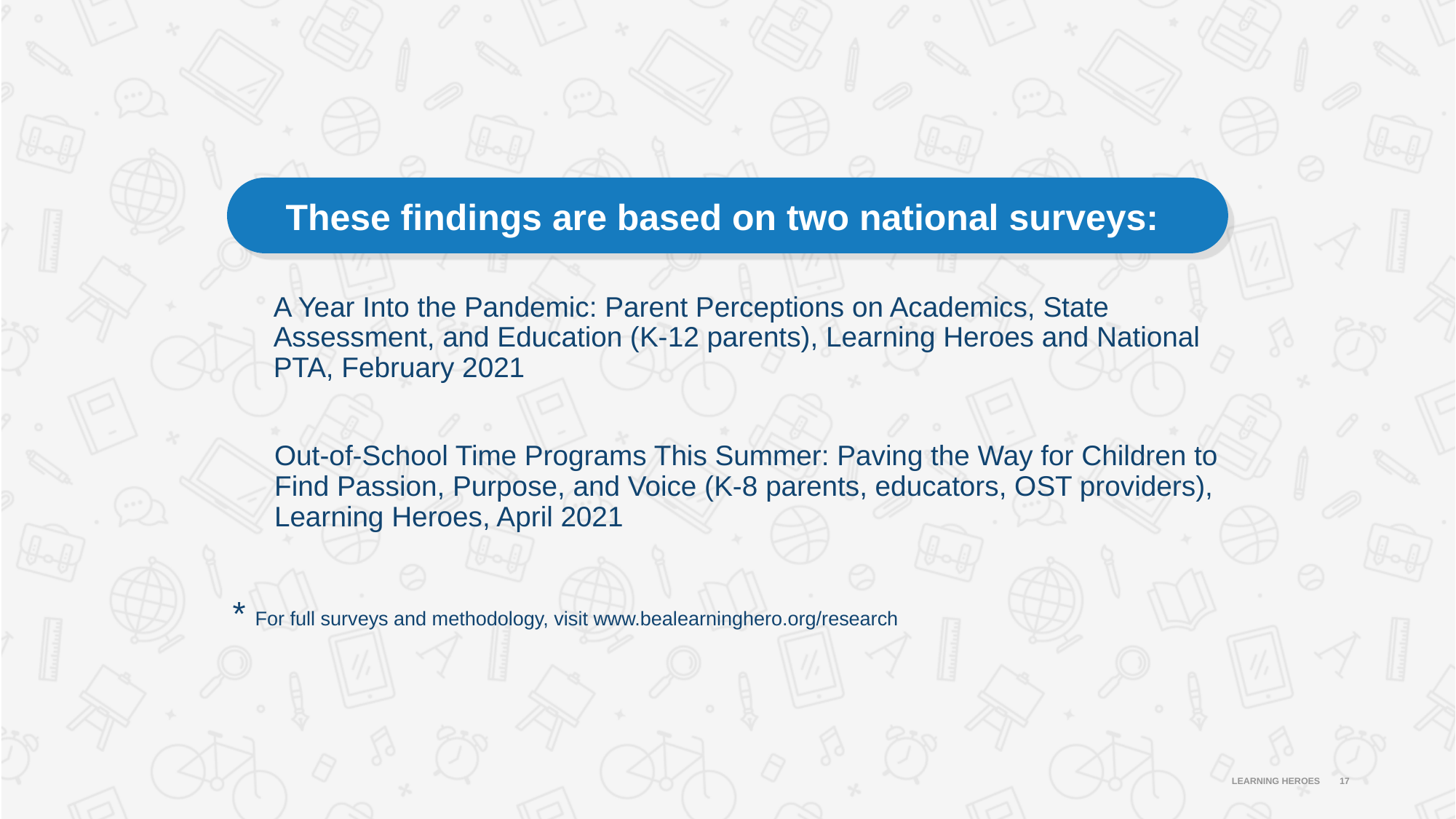

These findings are based on two national surveys:
A Year Into the Pandemic: Parent Perceptions on Academics, State Assessment, and Education (K-12 parents), Learning Heroes and National PTA, February 2021

Out-of-School Time Programs This Summer: Paving the Way for Children to Find Passion, Purpose, and Voice (K-8 parents, educators, OST providers), Learning Heroes, April 2021

* For full surveys and methodology, visit www.bealearninghero.org/research

17
LEARNING HEROES